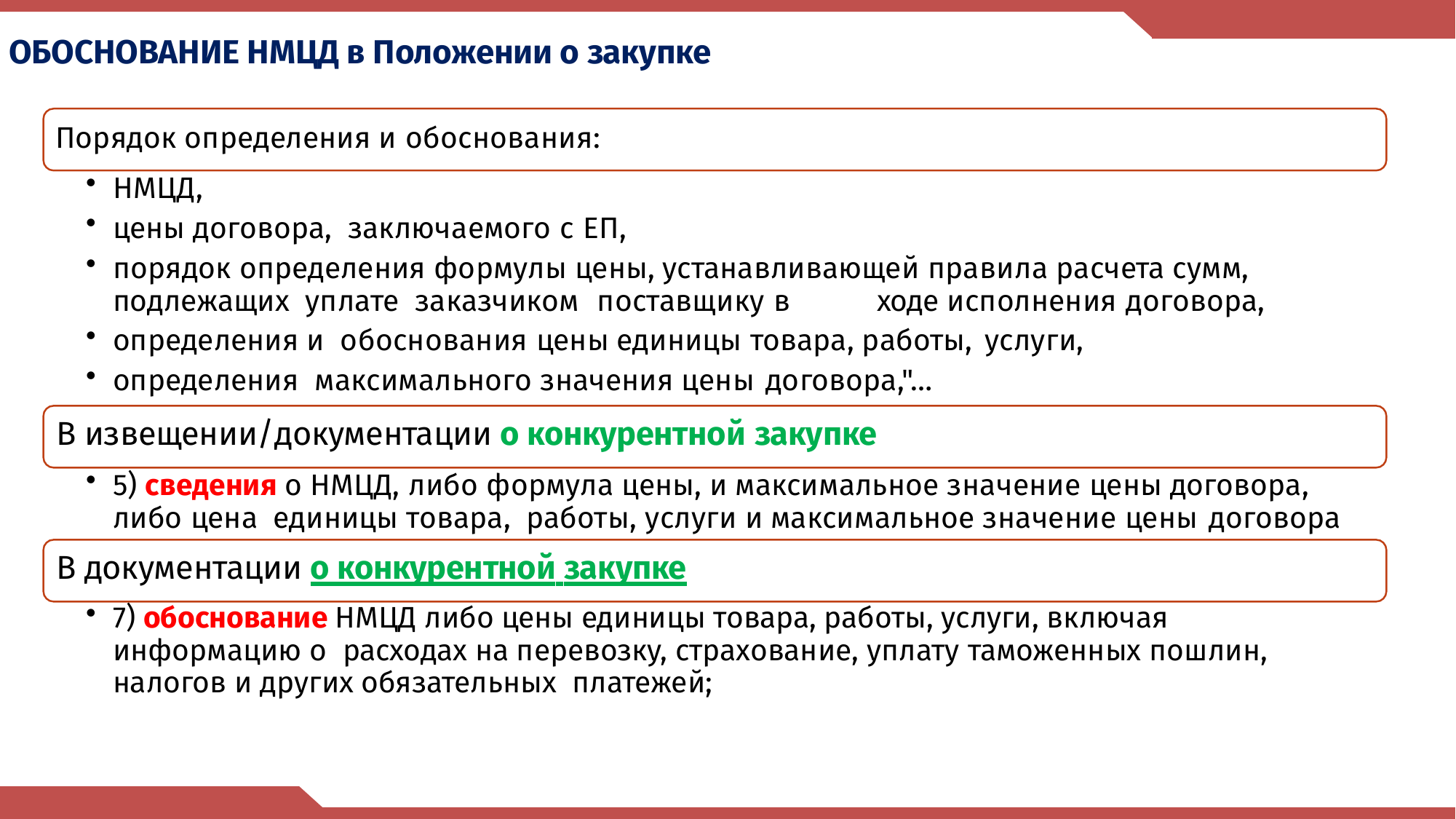

# ОБОСНОВАНИЕ НМЦД в Положении о закупке

Порядок определения и обоснования:
НМЦД,
цены договора,  заключаемого с ЕП,
порядок определения формулы цены, устанавливающей правила расчета сумм, подлежащих  уплате  заказчиком  поставщику в	ходе исполнения договора,
определения и  обоснования цены единицы товара, работы, услуги,
определения  максимального значения цены договора,"…
В извещении/документации о конкурентной закупке
5) сведения о НМЦД, либо формула цены, и максимальное значение цены договора, либо цена  единицы товара,  работы, услуги и максимальное значение цены договора
В документации о конкурентной закупке
7) обоснование НМЦД либо цены единицы товара, работы, услуги, включая информацию о  расходах на перевозку, страхование, уплату таможенных пошлин, налогов и других обязательных  платежей;